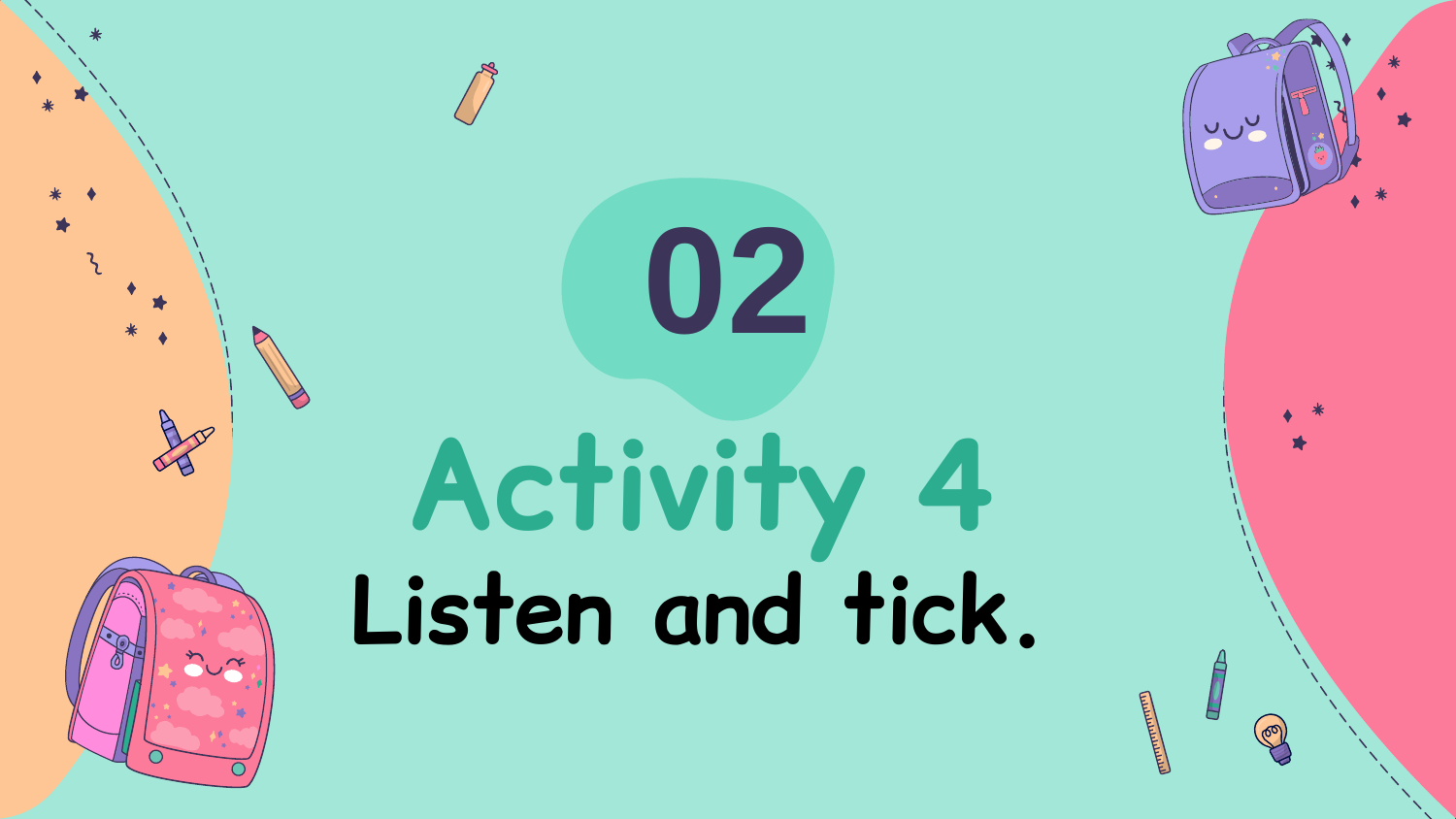

02

# Activity 4 Listen and tick.